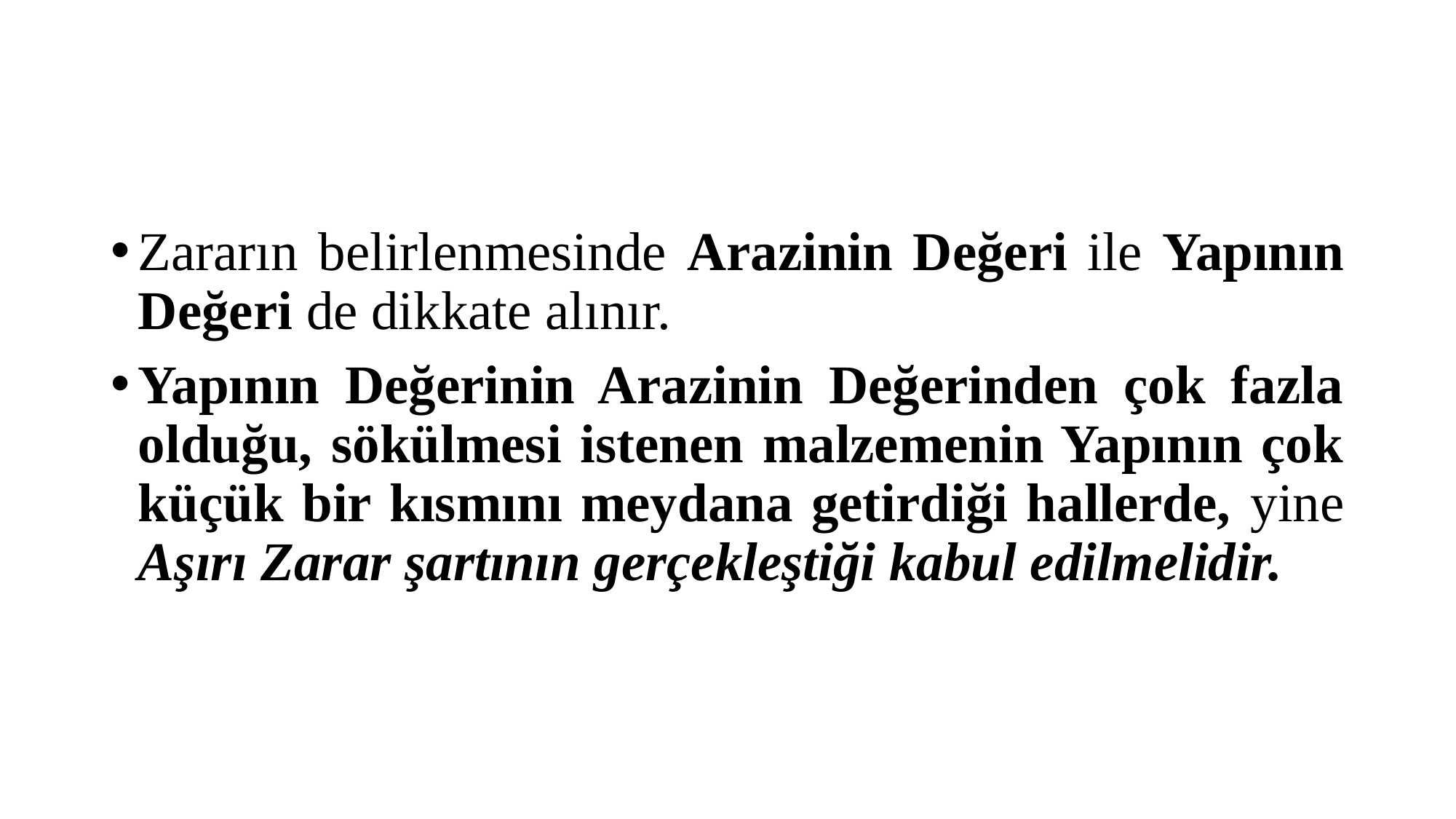

#
Zararın belirlenmesinde Arazinin Değeri ile Yapının Değeri de dikkate alınır.
Yapının Değerinin Arazinin Değerinden çok fazla olduğu, sökülmesi istenen malzemenin Yapının çok küçük bir kısmını meydana getirdiği hallerde, yine Aşırı Zarar şartının gerçekleştiği kabul edilmelidir.